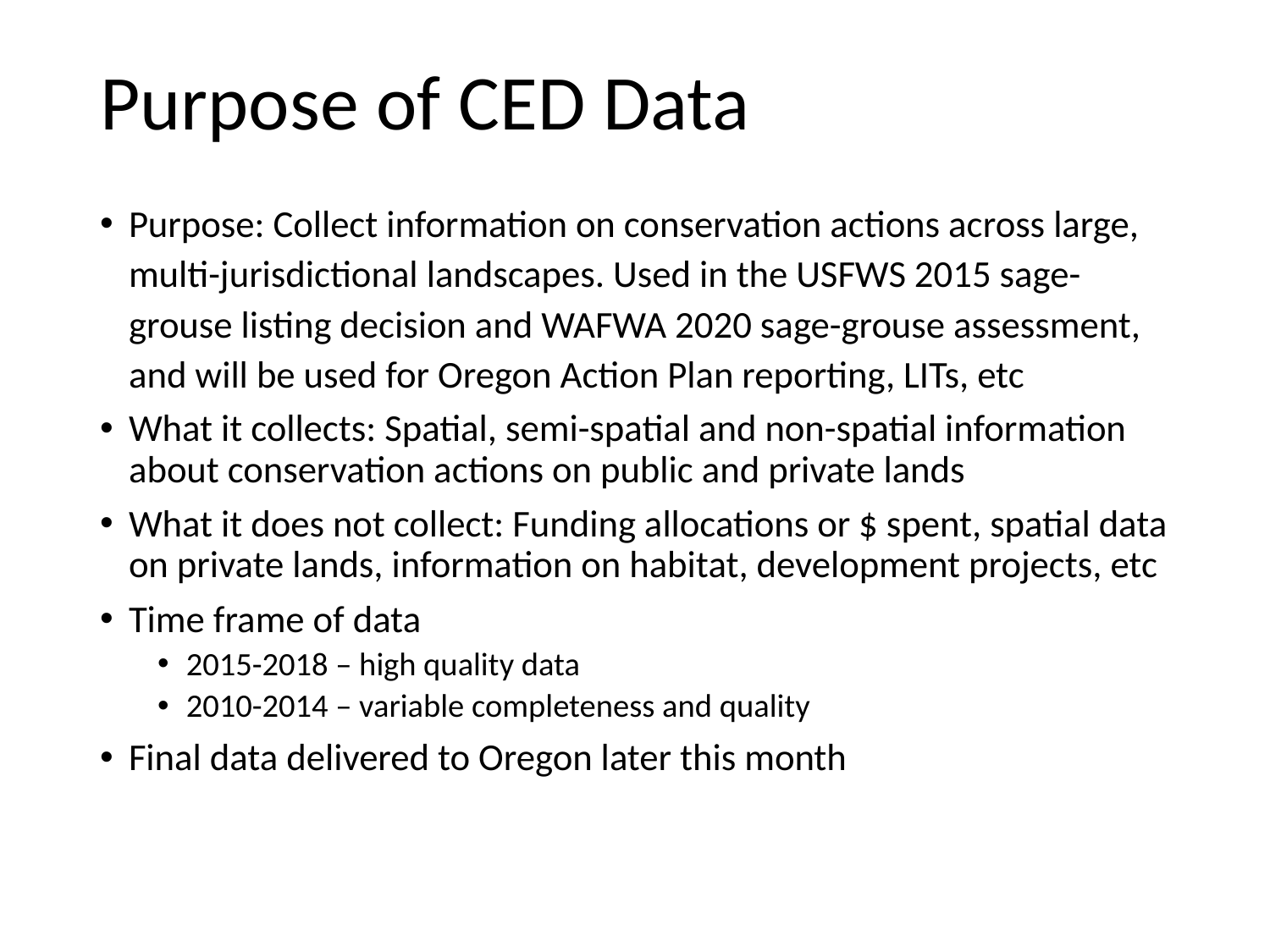

# Purpose of CED Data
Purpose: Collect information on conservation actions across large, multi-jurisdictional landscapes. Used in the USFWS 2015 sage-grouse listing decision and WAFWA 2020 sage-grouse assessment, and will be used for Oregon Action Plan reporting, LITs, etc
What it collects: Spatial, semi-spatial and non-spatial information about conservation actions on public and private lands
What it does not collect: Funding allocations or $ spent, spatial data on private lands, information on habitat, development projects, etc
Time frame of data
2015-2018 – high quality data
2010-2014 – variable completeness and quality
Final data delivered to Oregon later this month